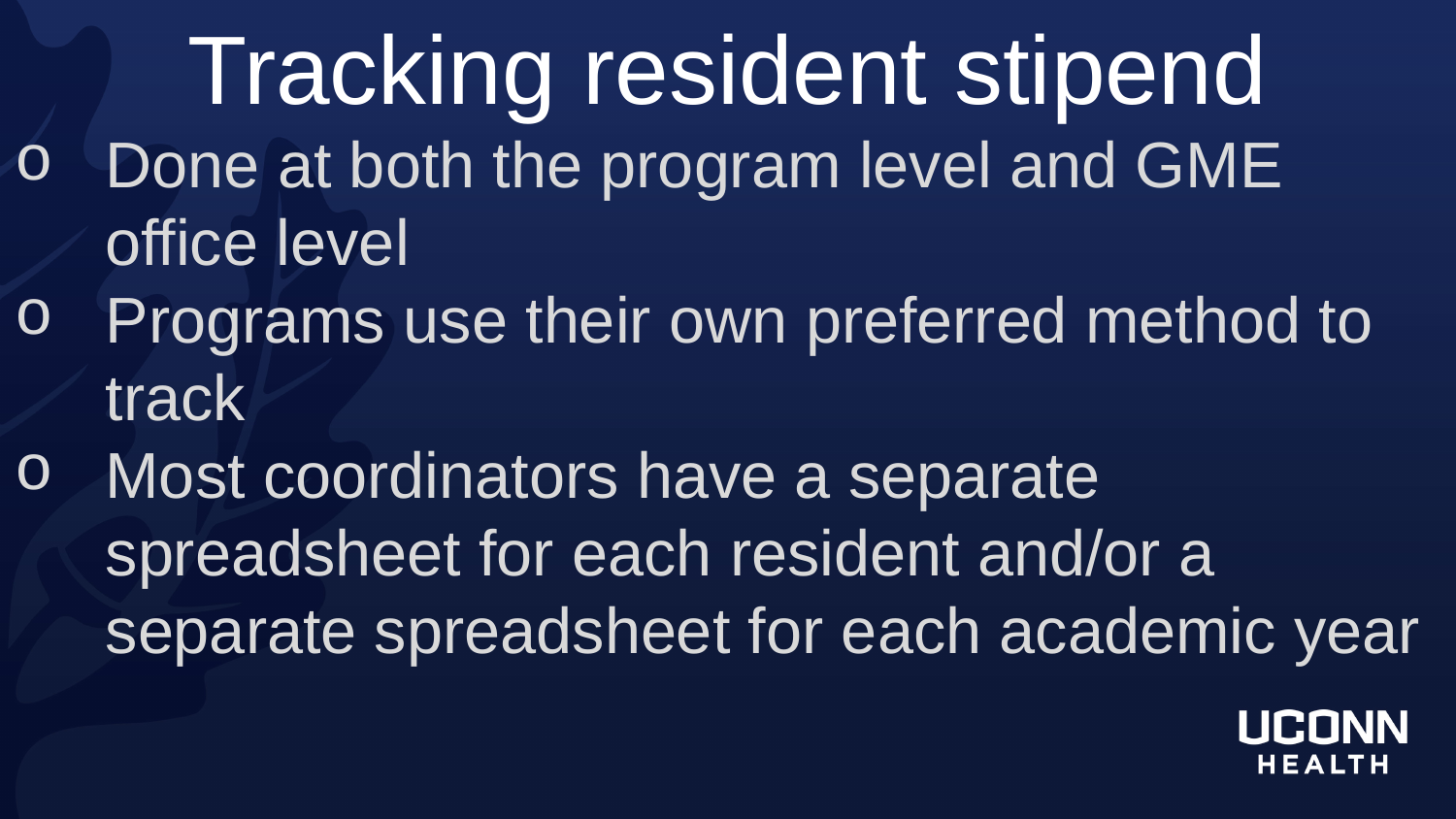

Tracking resident stipend
Done at both the program level and GME office level
Programs use their own preferred method to track
Most coordinators have a separate spreadsheet for each resident and/or a separate spreadsheet for each academic year